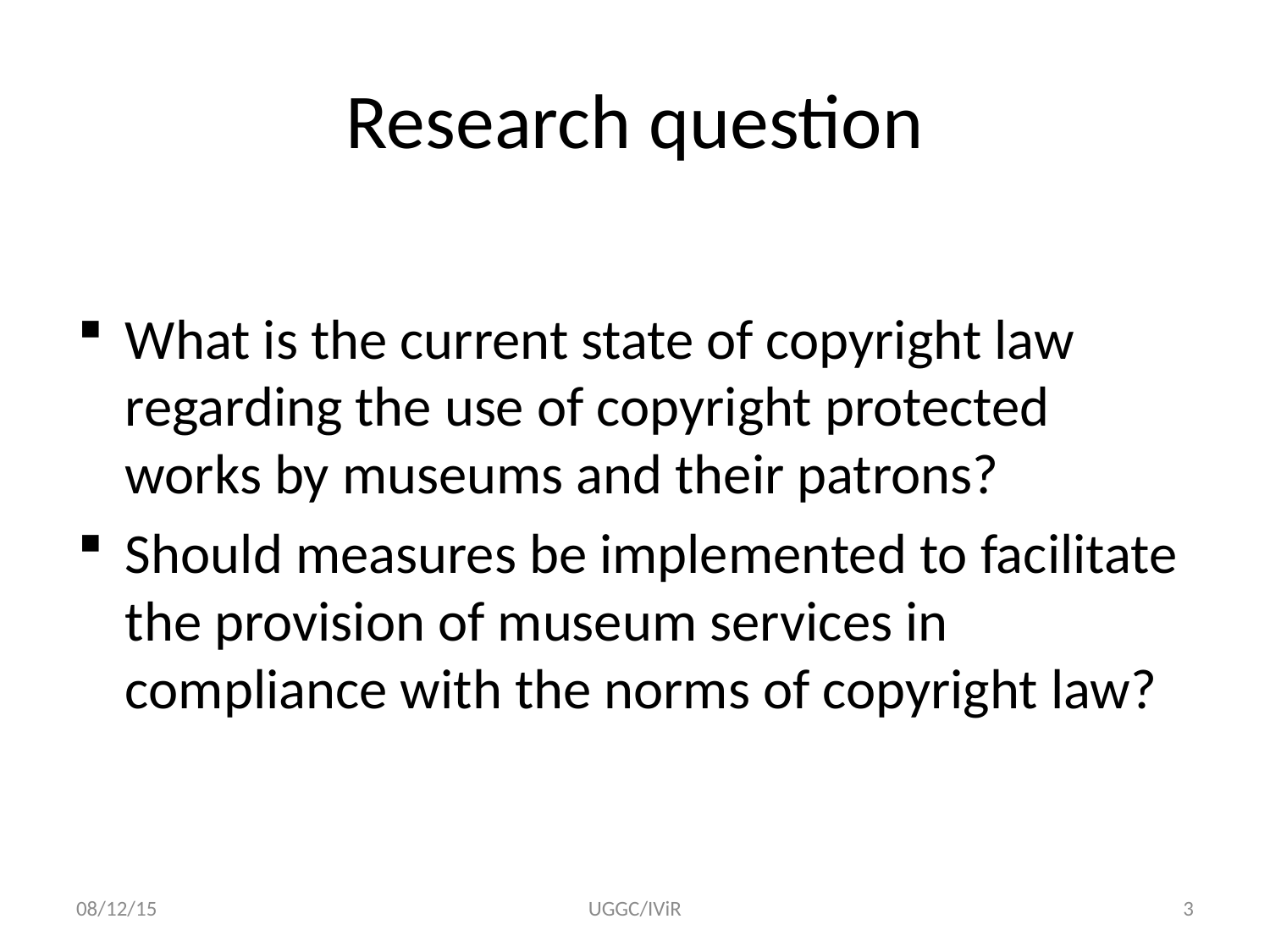

# Research question
What is the current state of copyright law regarding the use of copyright protected works by museums and their patrons?
Should measures be implemented to facilitate the provision of museum services in compliance with the norms of copyright law?
08/12/15
UGGC/IViR
3